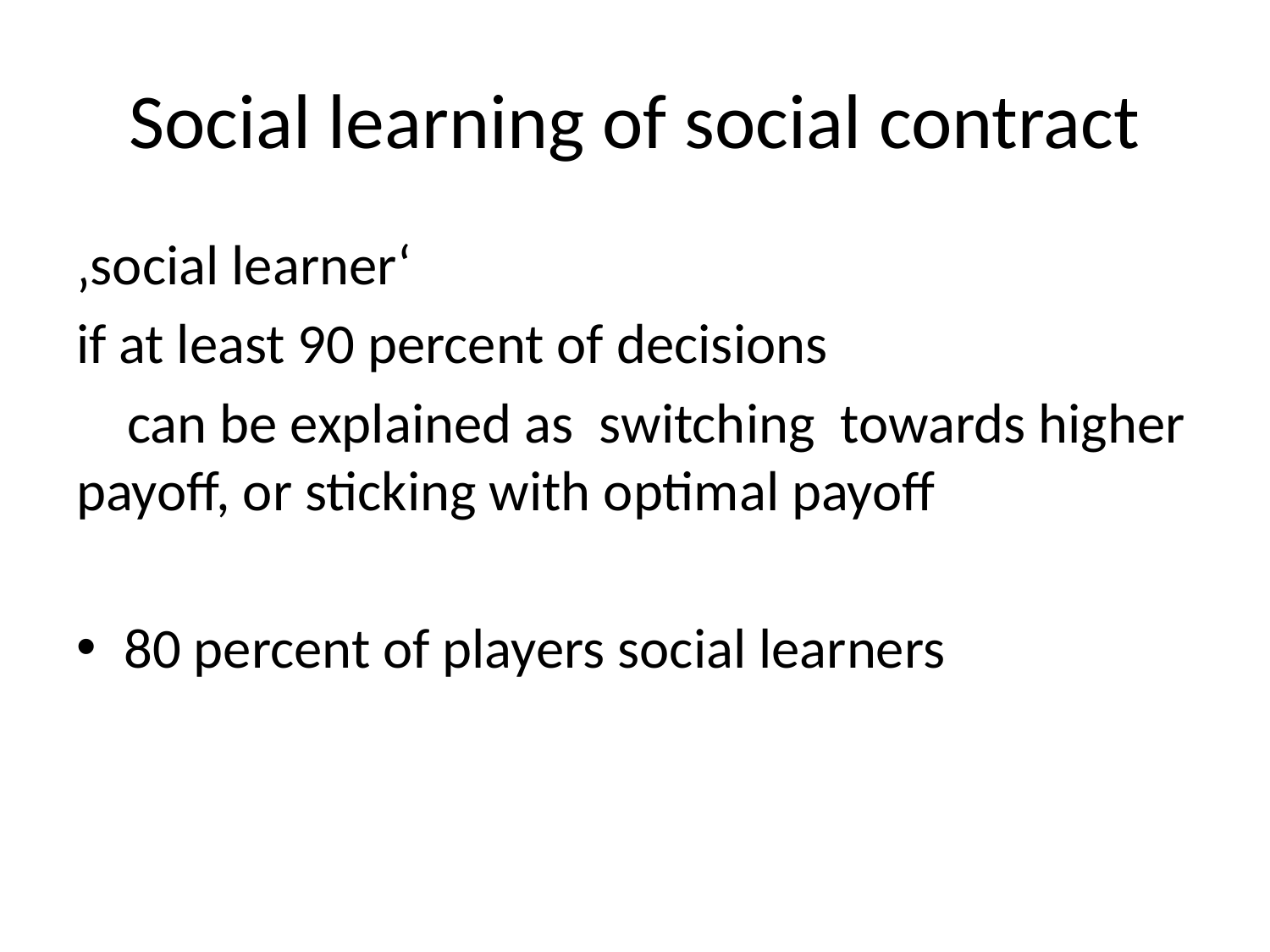

# Social learning of social contract
‚social learner‘
if at least 90 percent of decisions
    can be explained as  switching  towards higher payoff, or sticking with optimal payoff

80 percent of players social learners